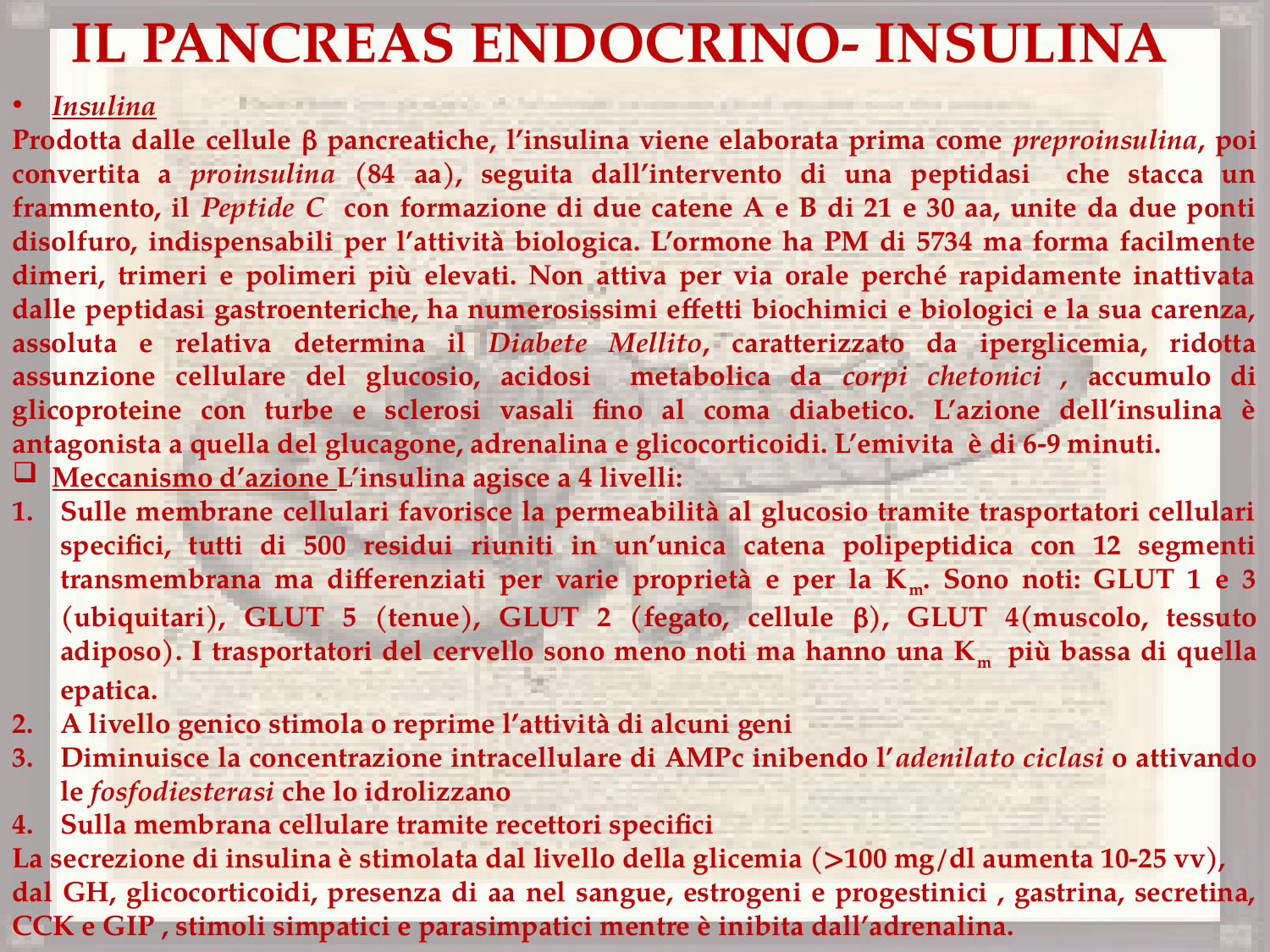

Il Pancreas endocrino- Insulina
Insulina
Prodotta dalle cellule β pancreatiche, l’insulina viene elaborata prima come preproinsulina, poi convertita a proinsulina (84 aa), seguita dall’intervento di una peptidasi  che stacca un frammento, il Peptide C  con formazione di due catene A e B di 21 e 30 aa, unite da due ponti disolfuro, indispensabili per l’attività biologica. L’ormone ha PM di 5734 ma forma facilmente dimeri, trimeri e polimeri più elevati. Non attiva per via orale perché rapidamente inattivata dalle peptidasi gastroenteriche, ha numerosissimi effetti biochimici e biologici e la sua carenza, assoluta e relativa determina il Diabete Mellito, caratterizzato da iperglicemia, ridotta assunzione cellulare del glucosio, acidosi  metabolica da corpi chetonici , accumulo di glicoproteine con turbe e sclerosi vasali fino al coma diabetico. L’azione dell’insulina è antagonista a quella del glucagone, adrenalina e glicocorticoidi. L’emivita  è di 6-9 minuti.
Meccanismo d’azione L’insulina agisce a 4 livelli:
Sulle membrane cellulari favorisce la permeabilità al glucosio tramite trasportatori cellulari specifici, tutti di 500 residui riuniti in un’unica catena polipeptidica con 12 segmenti transmembrana ma differenziati per varie proprietà e per la Km. Sono noti: GLUT 1 e 3 (ubiquitari), GLUT 5 (tenue), GLUT 2 (fegato, cellule β), GLUT 4(muscolo, tessuto adiposo). I trasportatori del cervello sono meno noti ma hanno una Km  più bassa di quella epatica.
A livello genico stimola o reprime l’attività di alcuni geni
Diminuisce la concentrazione intracellulare di AMPc inibendo l’adenilato ciclasi o attivando le fosfodiesterasi che lo idrolizzano
Sulla membrana cellulare tramite recettori specifici
La secrezione di insulina è stimolata dal livello della glicemia (>100 mg/dl aumenta 10-25 vv),
dal GH, glicocorticoidi, presenza di aa nel sangue, estrogeni e progestinici , gastrina, secretina, CCK e GIP , stimoli simpatici e parasimpatici mentre è inibita dall’adrenalina.